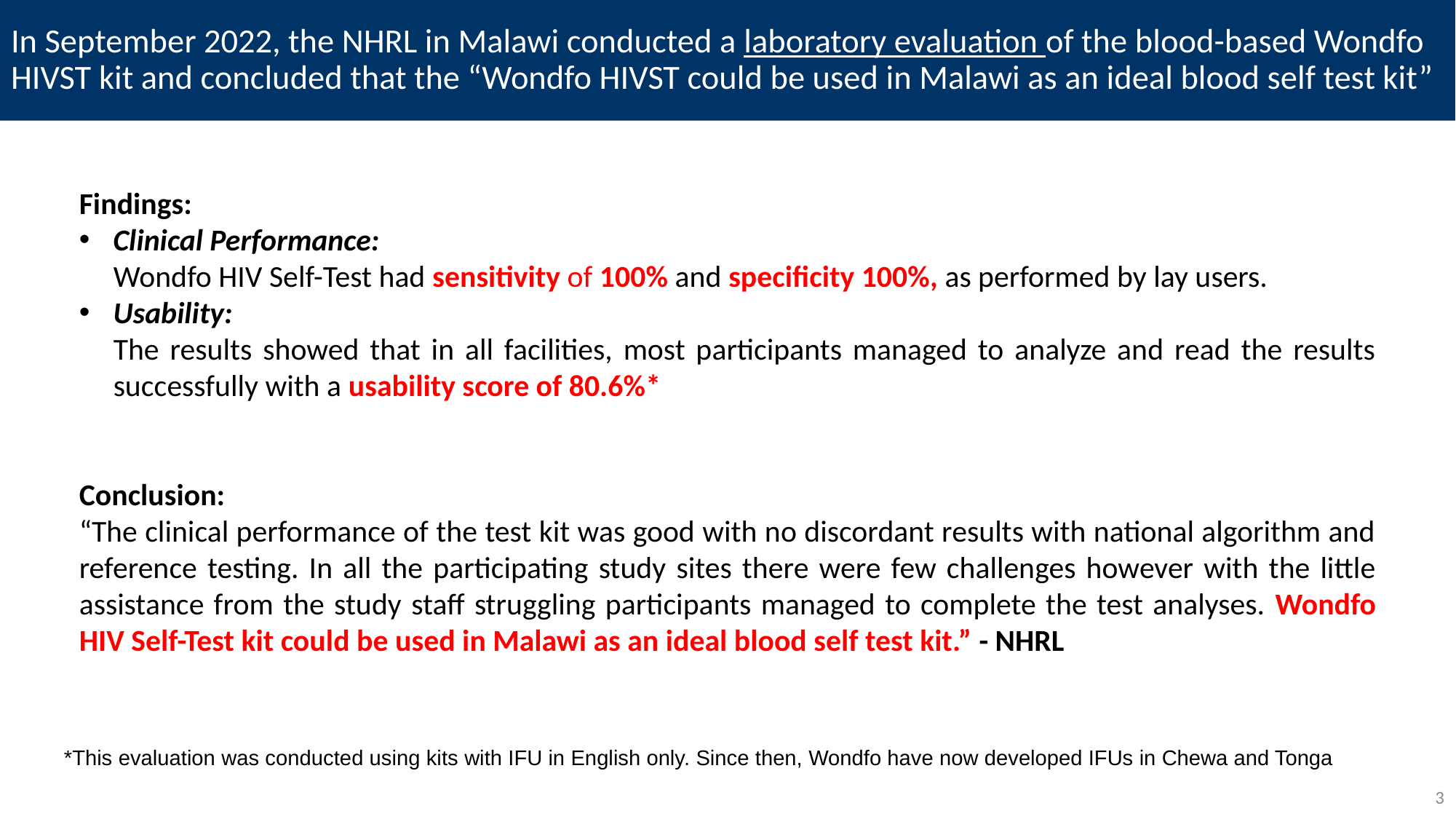

# In September 2022, the NHRL in Malawi conducted a laboratory evaluation of the blood-based Wondfo HIVST kit and concluded that the “Wondfo HIVST could be used in Malawi as an ideal blood self test kit”
Findings:
Clinical Performance:
Wondfo HIV Self-Test had sensitivity of 100% and specificity 100%, as performed by lay users.
Usability:
The results showed that in all facilities, most participants managed to analyze and read the results successfully with a usability score of 80.6%*

Conclusion:
“The clinical performance of the test kit was good with no discordant results with national algorithm and reference testing. In all the participating study sites there were few challenges however with the little assistance from the study staff struggling participants managed to complete the test analyses. Wondfo HIV Self-Test kit could be used in Malawi as an ideal blood self test kit.” - NHRL
*This evaluation was conducted using kits with IFU in English only. Since then, Wondfo have now developed IFUs in Chewa and Tonga
3